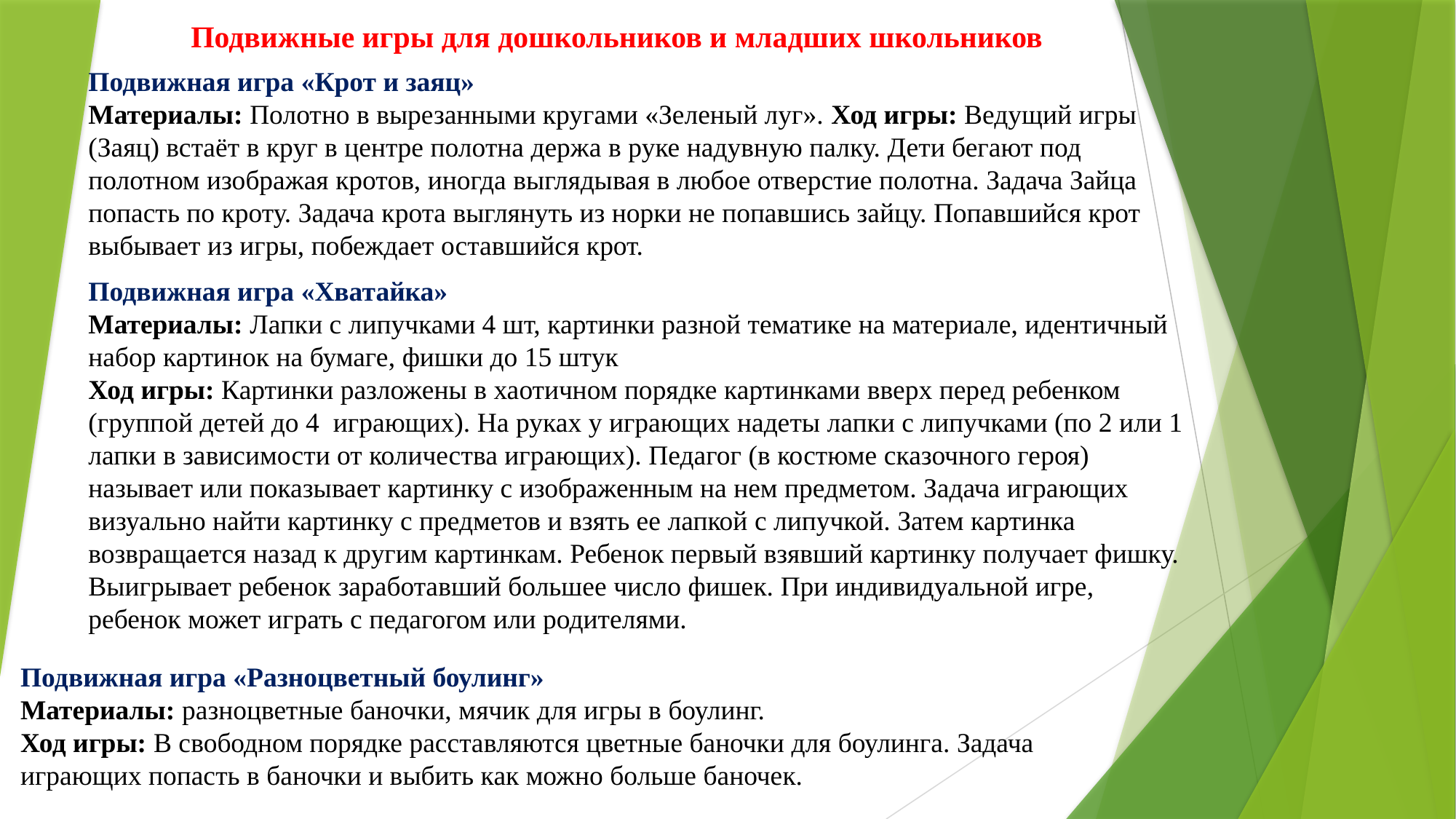

# Подвижные игры для дошкольников и младших школьников
Подвижная игра «Крот и заяц»
Материалы: Полотно в вырезанными кругами «Зеленый луг». Ход игры: Ведущий игры (Заяц) встаёт в круг в центре полотна держа в руке надувную палку. Дети бегают под полотном изображая кротов, иногда выглядывая в любое отверстие полотна. Задача Зайца попасть по кроту. Задача крота выглянуть из норки не попавшись зайцу. Попавшийся крот выбывает из игры, побеждает оставшийся крот.

Подвижная игра «Хватайка»
Материалы: Лапки с липучками 4 шт, картинки разной тематике на материале, идентичный набор картинок на бумаге, фишки до 15 штук
Ход игры: Картинки разложены в хаотичном порядке картинками вверх перед ребенком (группой детей до 4  играющих). На руках у играющих надеты лапки с липучками (по 2 или 1 лапки в зависимости от количества играющих). Педагог (в костюме сказочного героя) называет или показывает картинку с изображенным на нем предметом. Задача играющих визуально найти картинку с предметов и взять ее лапкой с липучкой. Затем картинка возвращается назад к другим картинкам. Ребенок первый взявший картинку получает фишку. Выигрывает ребенок заработавший большее число фишек. При индивидуальной игре, ребенок может играть с педагогом или родителями.

Подвижная игра «Разноцветный боулинг»
Материалы: разноцветные баночки, мячик для игры в боулинг.
Ход игры: В свободном порядке расставляются цветные баночки для боулинга. Задача играющих попасть в баночки и выбить как можно больше баночек.